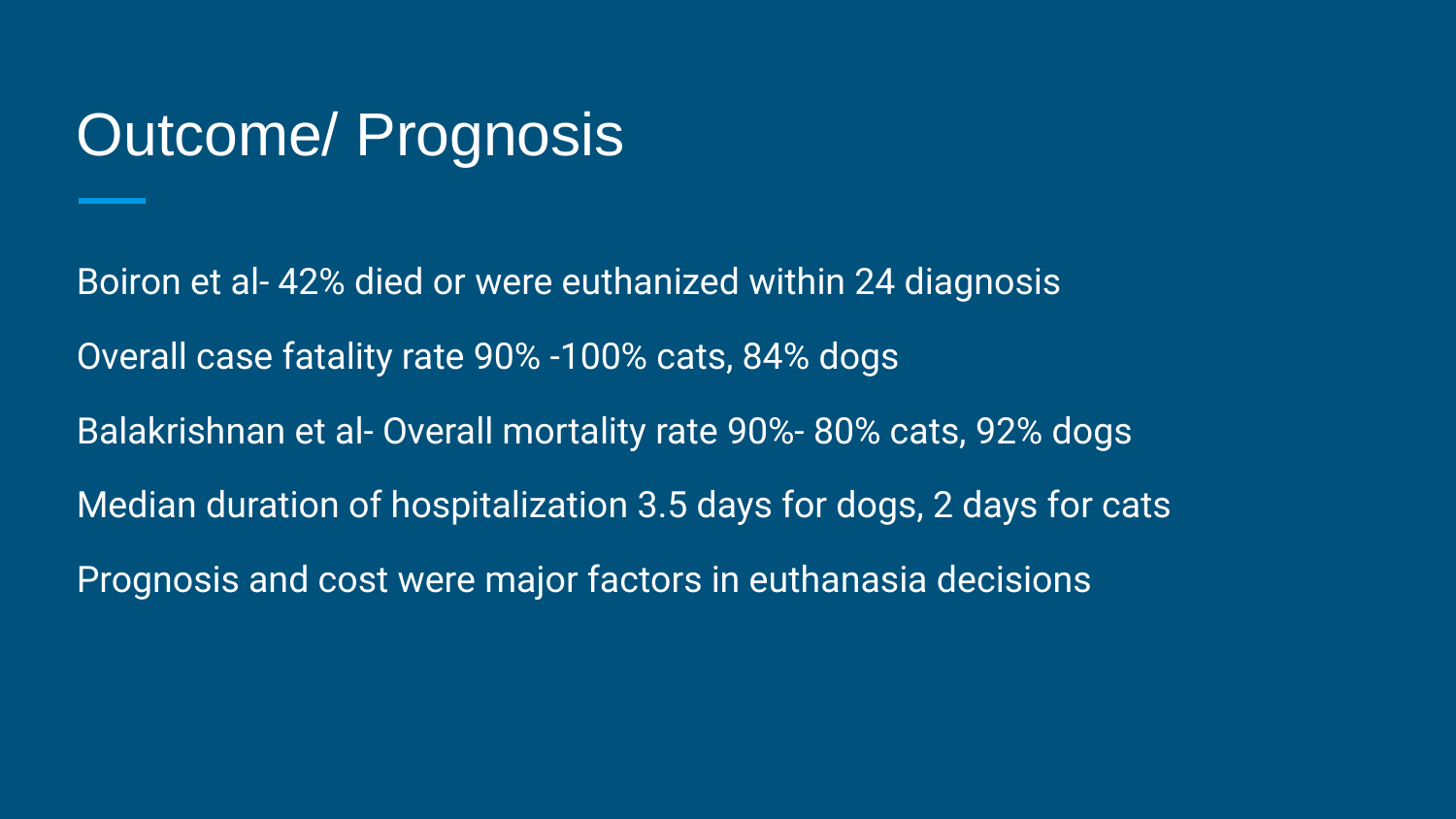

# Outcome/ Prognosis
Boiron et al- 42% died or were euthanized within 24 diagnosis
Overall case fatality rate 90% -100% cats, 84% dogs
Balakrishnan et al- Overall mortality rate 90%- 80% cats, 92% dogs
Median duration of hospitalization 3.5 days for dogs, 2 days for cats
Prognosis and cost were major factors in euthanasia decisions